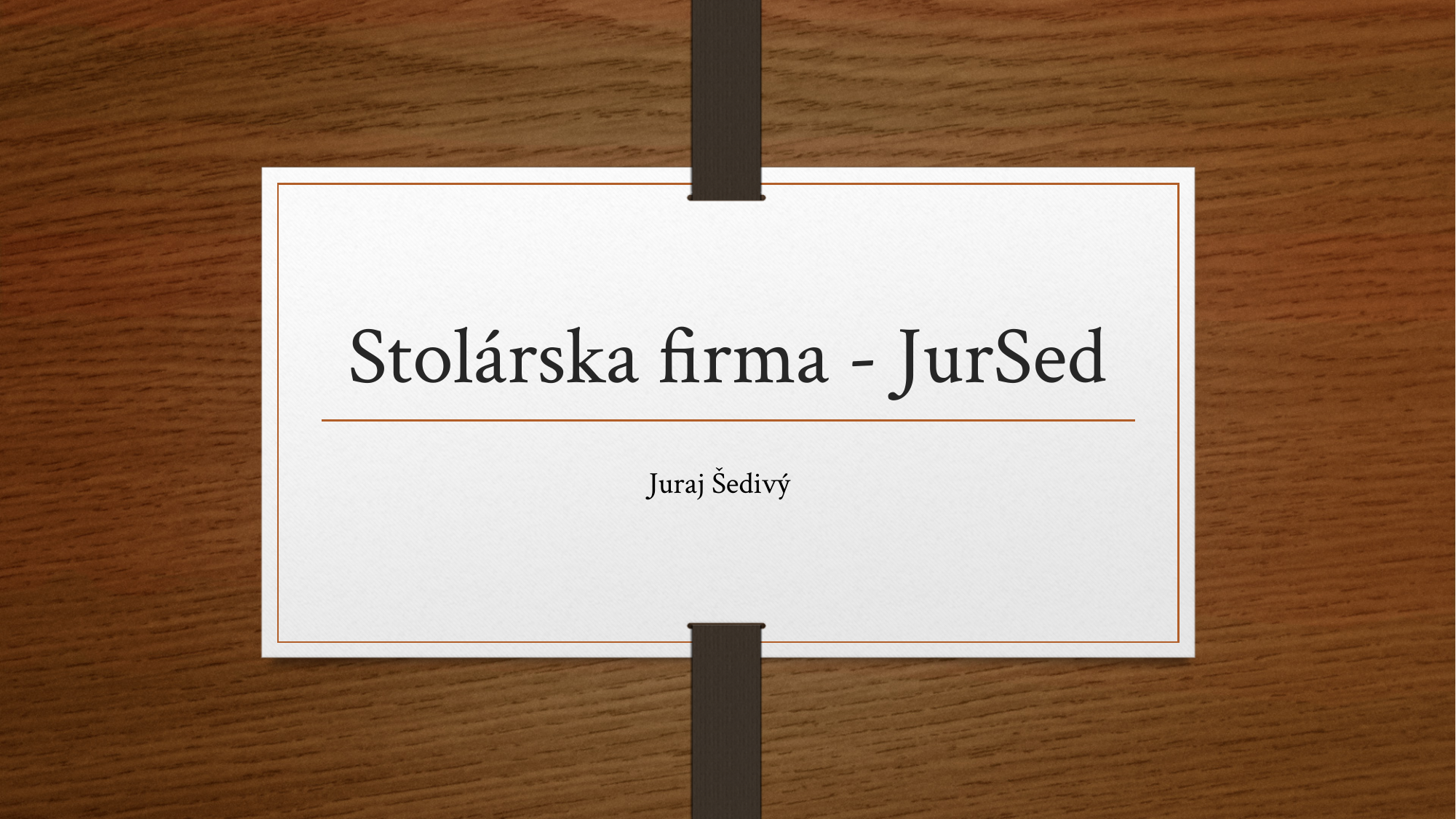

# Stolárska firma - JurSed
Juraj Šedivý